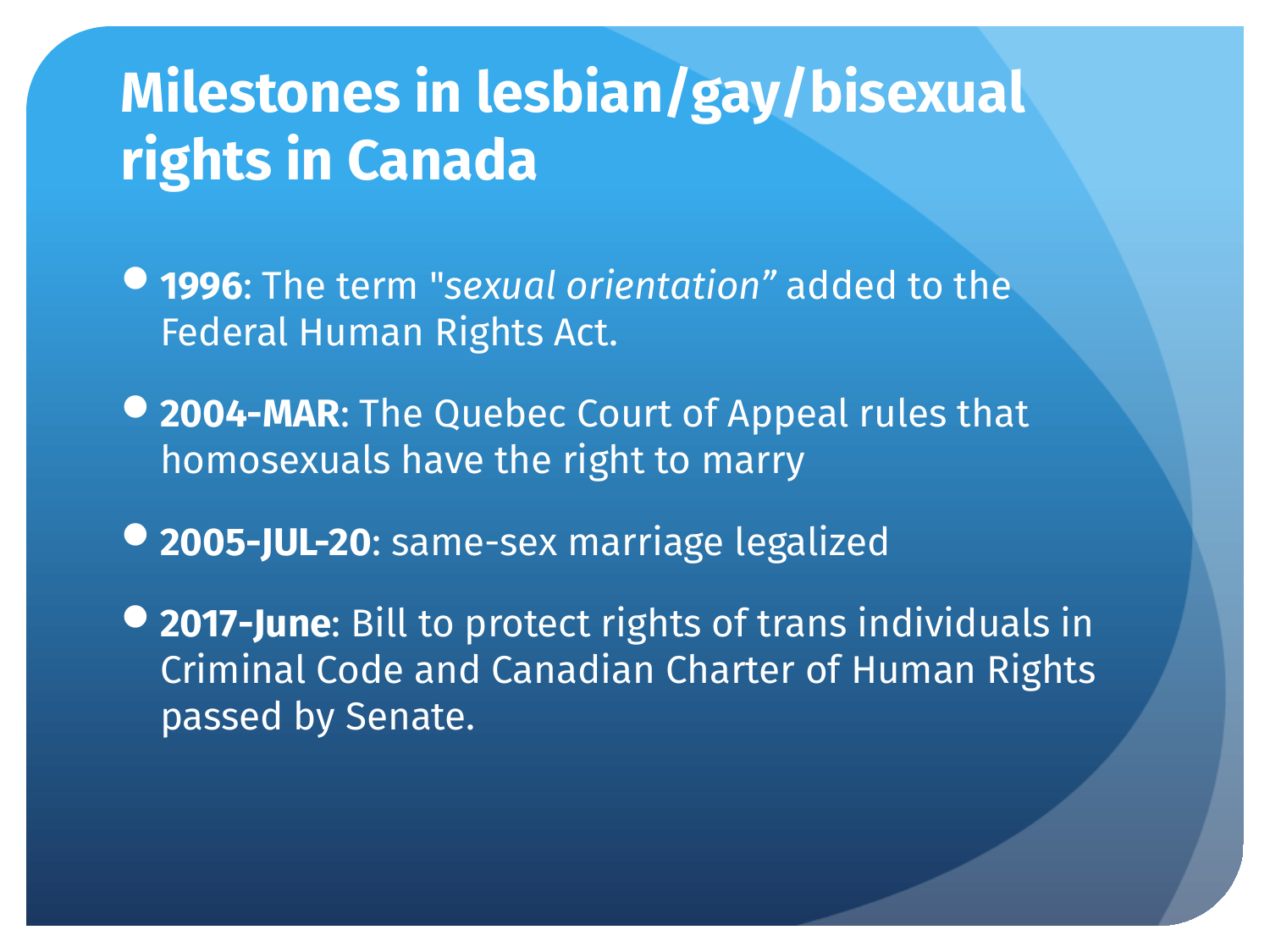

# Milestones in lesbian/gay/bisexual rights in Canada
1996: The term "sexual orientation” added to the Federal Human Rights Act.
2004-MAR: The Quebec Court of Appeal rules that homosexuals have the right to marry
2005-JUL-20: same-sex marriage legalized
2017-June: Bill to protect rights of trans individuals in Criminal Code and Canadian Charter of Human Rights passed by Senate.